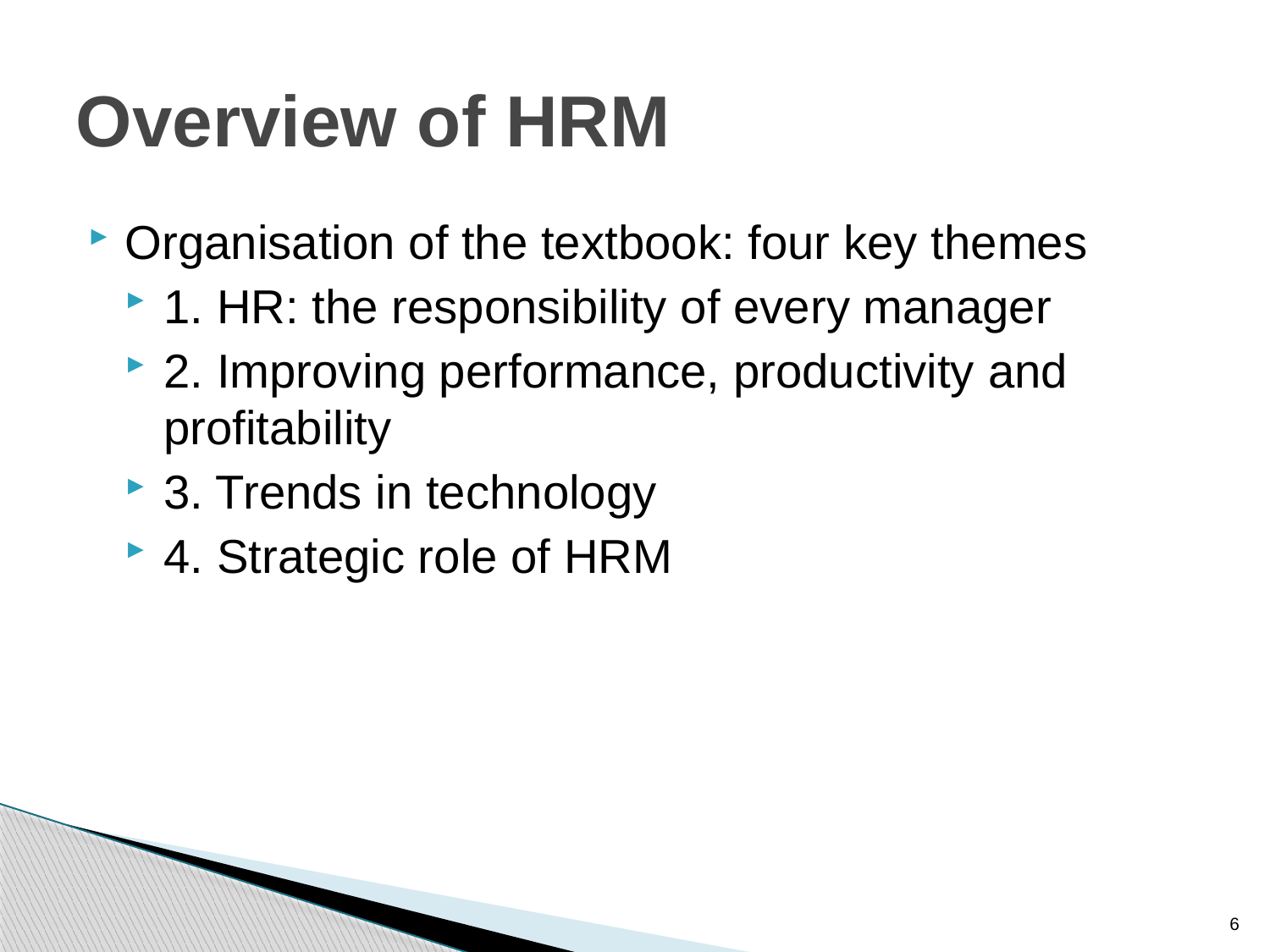

# Overview of HRM
Organisation of the textbook: four key themes
1. HR: the responsibility of every manager
2. Improving performance, productivity and profitability
3. Trends in technology
4. Strategic role of HRM

6